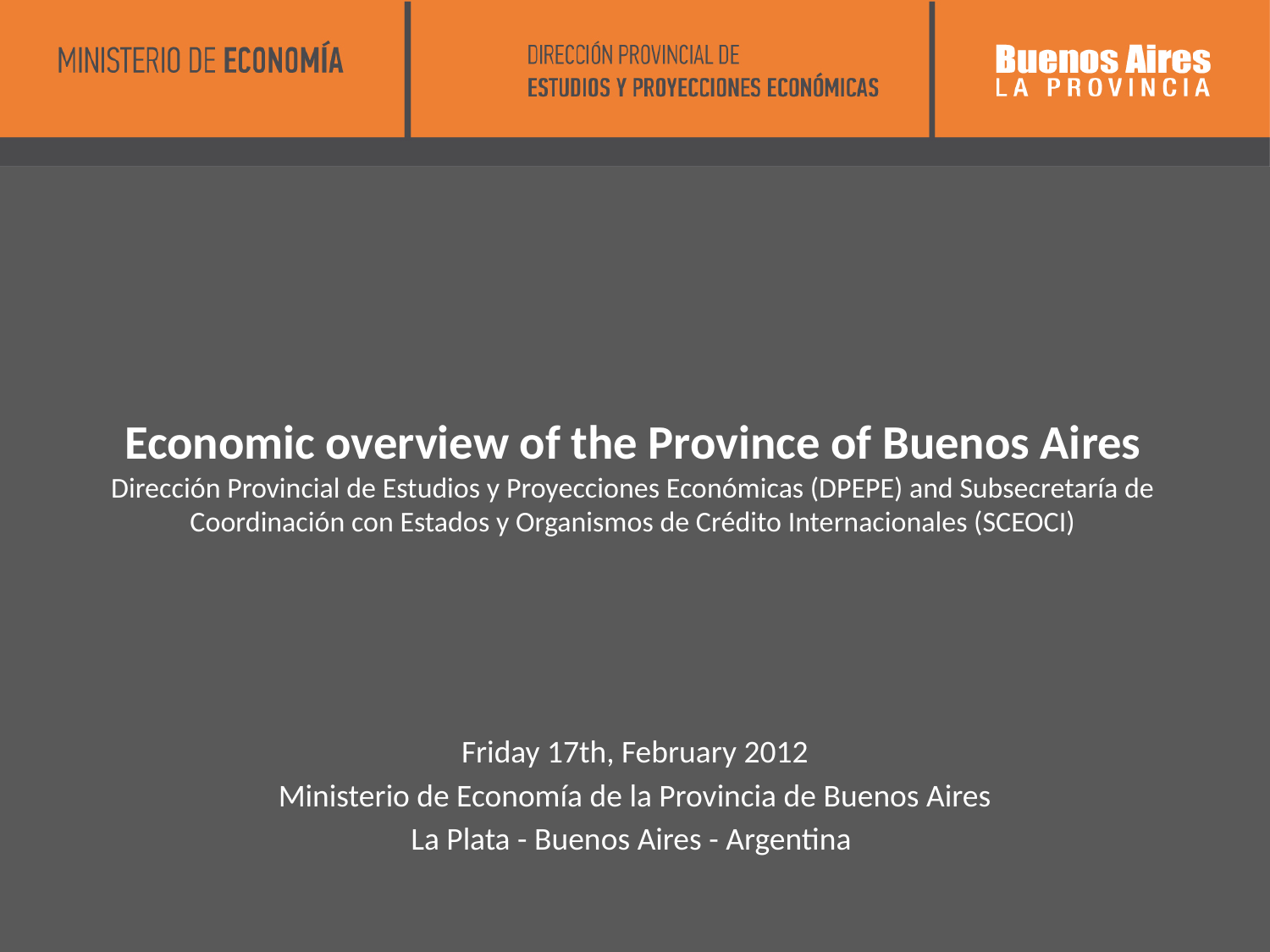

# Economic overview of the Province of Buenos Aires Dirección Provincial de Estudios y Proyecciones Económicas (DPEPE) and Subsecretaría de Coordinación con Estados y Organismos de Crédito Internacionales (SCEOCI)
Friday 17th, February 2012
Ministerio de Economía de la Provincia de Buenos Aires
La Plata - Buenos Aires - Argentina